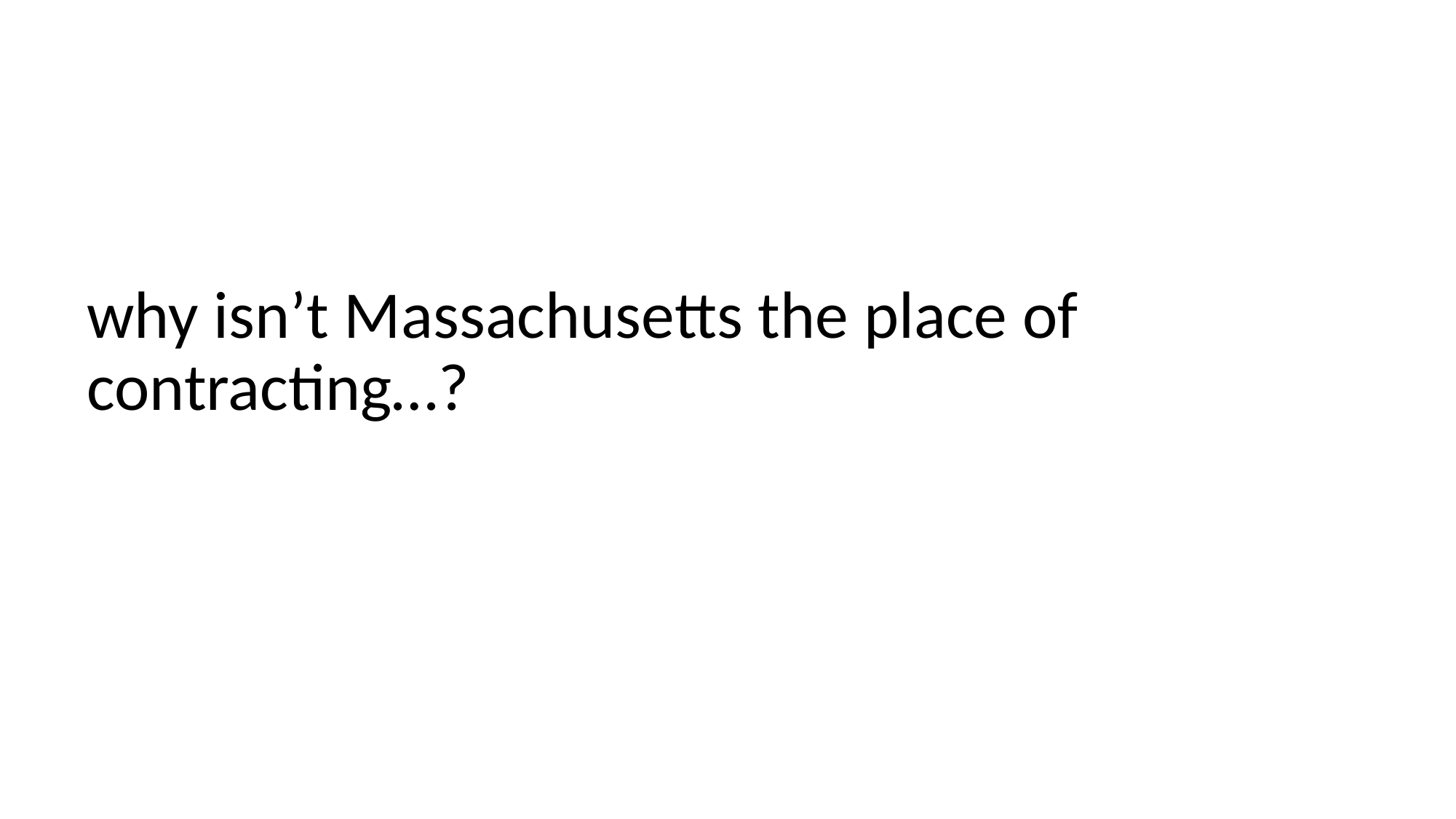

# why isn’t Massachusetts the place of contracting…?